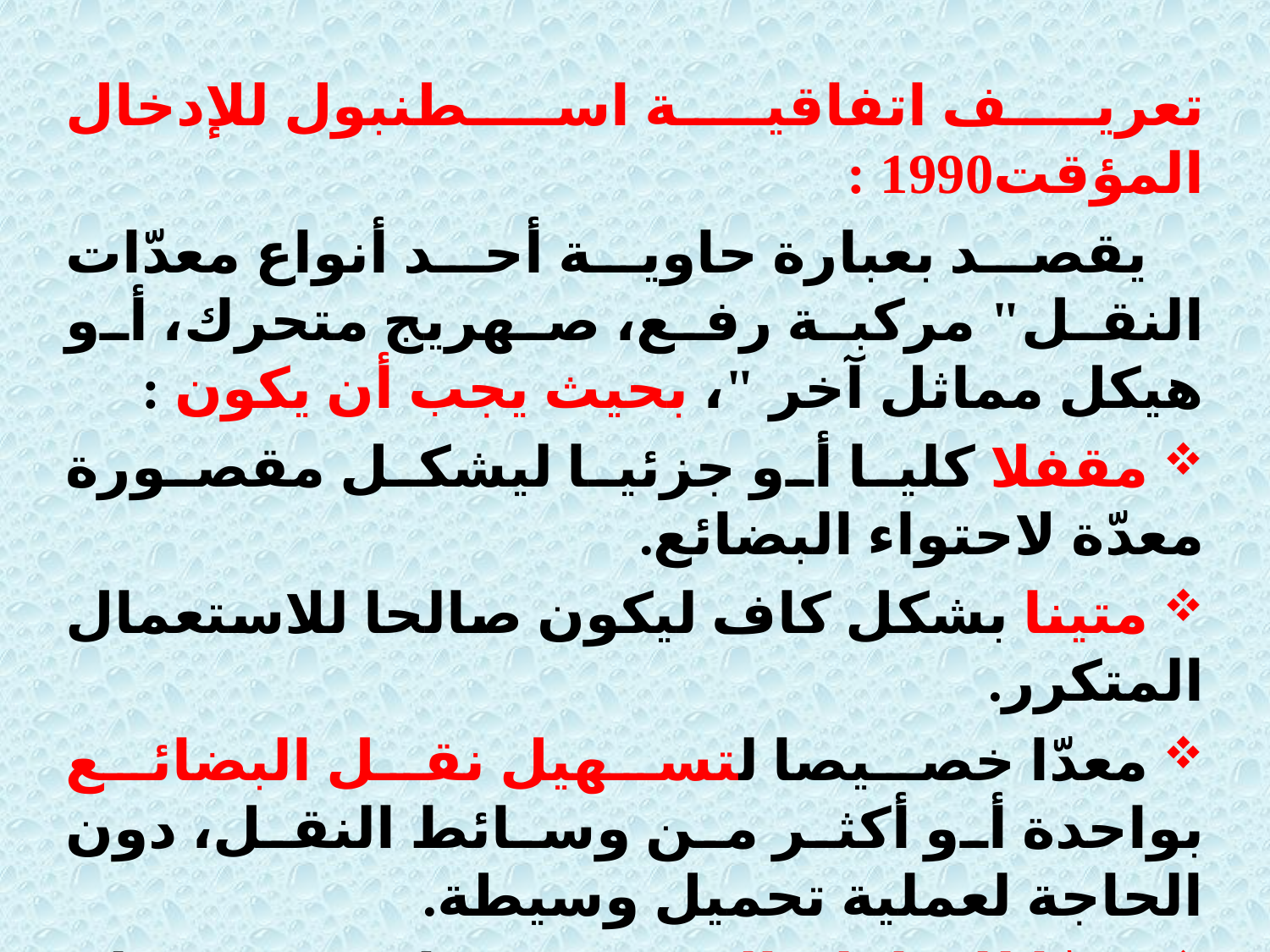

تعريف اتفاقية اسطنبول للإدخال المؤقت1990 :
    يقصد بعبارة حاوية أحد أنواع معدّات النقل" مركبة رفع، صهريج متحرك، أو هيكل مماثل آخر "، بحيث يجب أن يكون :
 مقفلا كليا أو جزئيا ليشكل مقصورة معدّة لاحتواء البضائع.
 متينا بشكل كاف ليكون صالحا للاستعمال المتكرر.
 معدّا خصيصا لتسهيل نقل البضائع بواحدة أو أكثر من وسائط النقل، دون الحاجة لعملية تحميل وسيطة.
 معدّا للمناولة السريعة، وخاصة عند نقله من وسيلة نقل إلى أخرى.
 معدّا لتعبئته وتفريغه بسهولة.
 حجمه من الداخل مترا مكعبا أو أكثر.